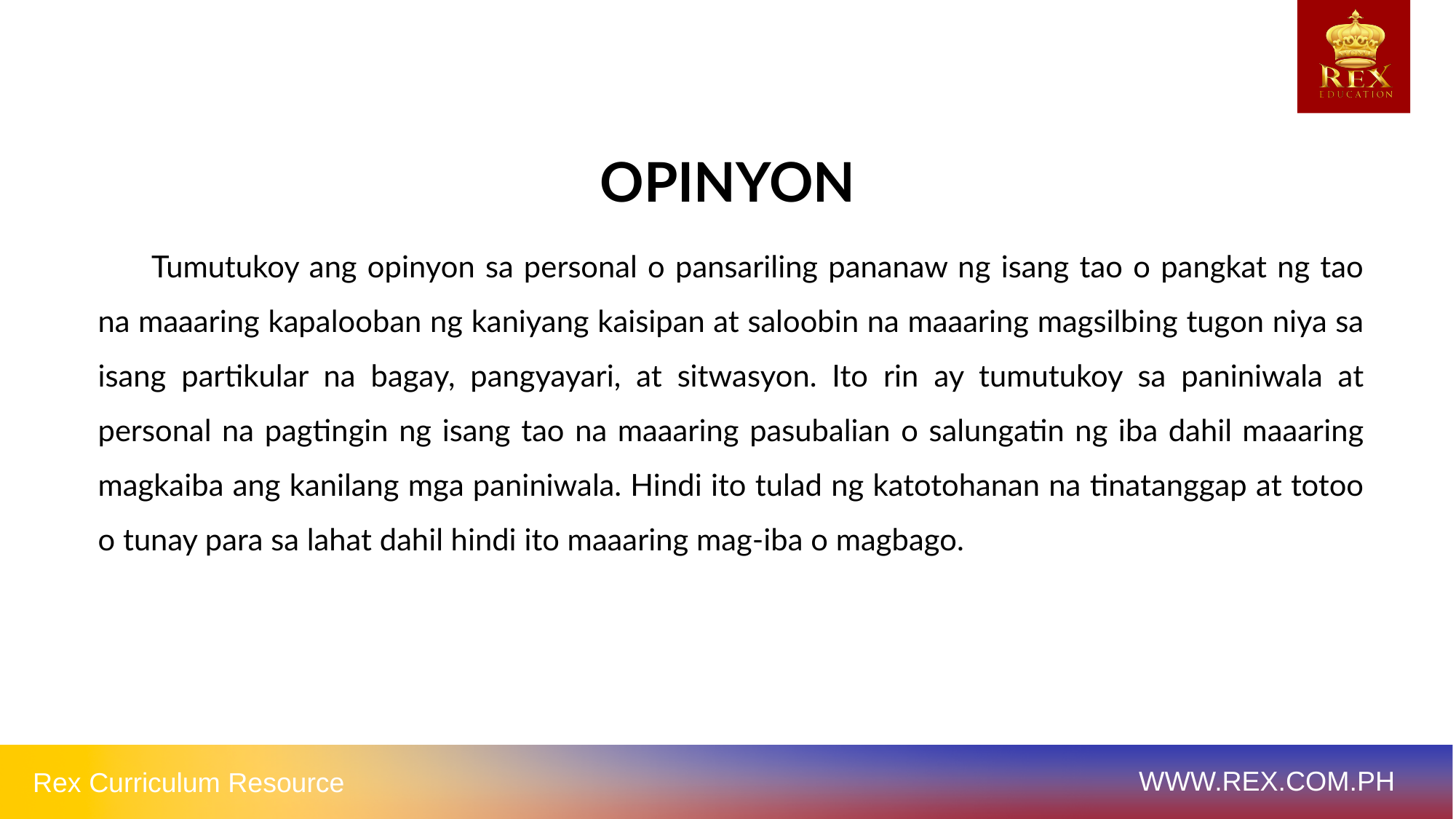

OPINYON
	Tumutukoy ang opinyon sa personal o pansariling pananaw ng isang tao o pangkat ng tao na maaaring kapalooban ng kaniyang kaisipan at saloobin na maaaring magsilbing tugon niya sa isang partikular na bagay, pangyayari, at sitwasyon. Ito rin ay tumutukoy sa paniniwala at personal na pagtingin ng isang tao na maaaring pasubalian o salungatin ng iba dahil maaaring magkaiba ang kanilang mga paniniwala. Hindi ito tulad ng katotohanan na tinatanggap at totoo o tunay para sa lahat dahil hindi ito maaaring mag-iba o magbago.